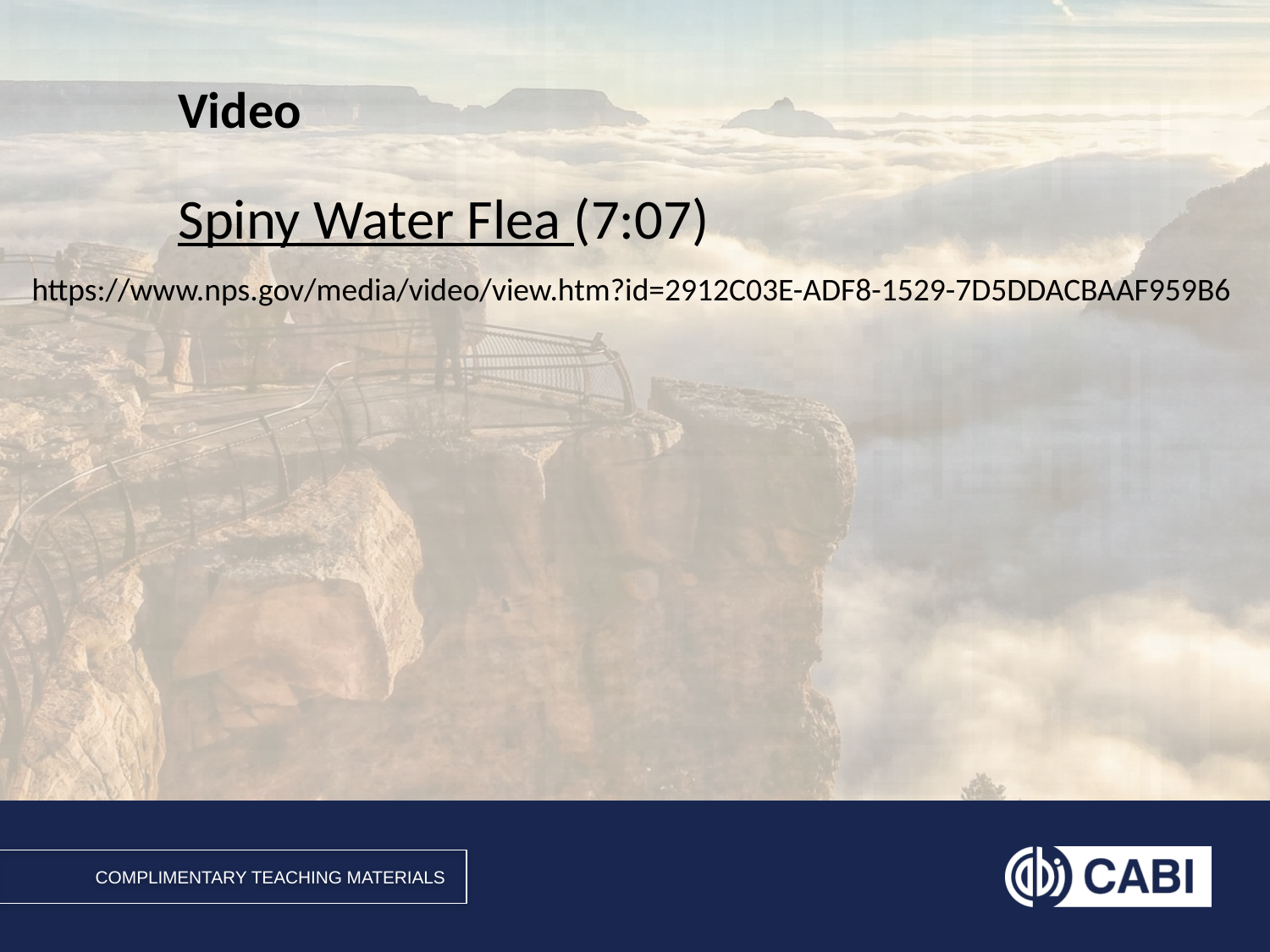

# Video
Spiny Water Flea (7:07)

https://www.nps.gov/media/video/view.htm?id=2912C03E-ADF8-1529-7D5DDACBAAF959B6